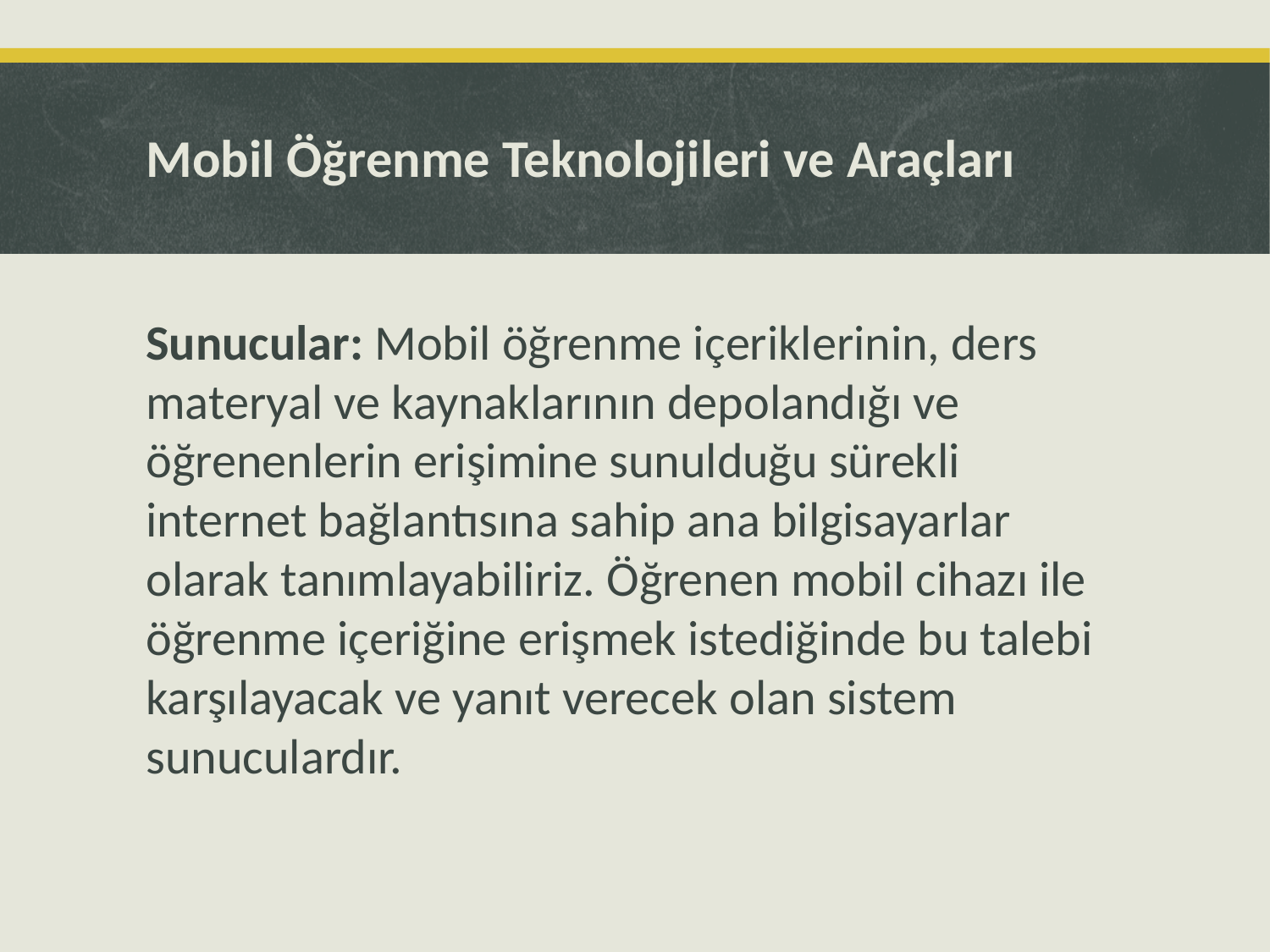

# Mobil Öğrenme Teknolojileri ve Araçları
Sunucular: Mobil öğrenme içeriklerinin, ders materyal ve kaynaklarının depolandığı ve öğrenenlerin erişimine sunulduğu sürekli internet bağlantısına sahip ana bilgisayarlar olarak tanımlayabiliriz. Öğrenen mobil cihazı ile öğrenme içeriğine erişmek istediğinde bu talebi karşılayacak ve yanıt verecek olan sistem sunuculardır.